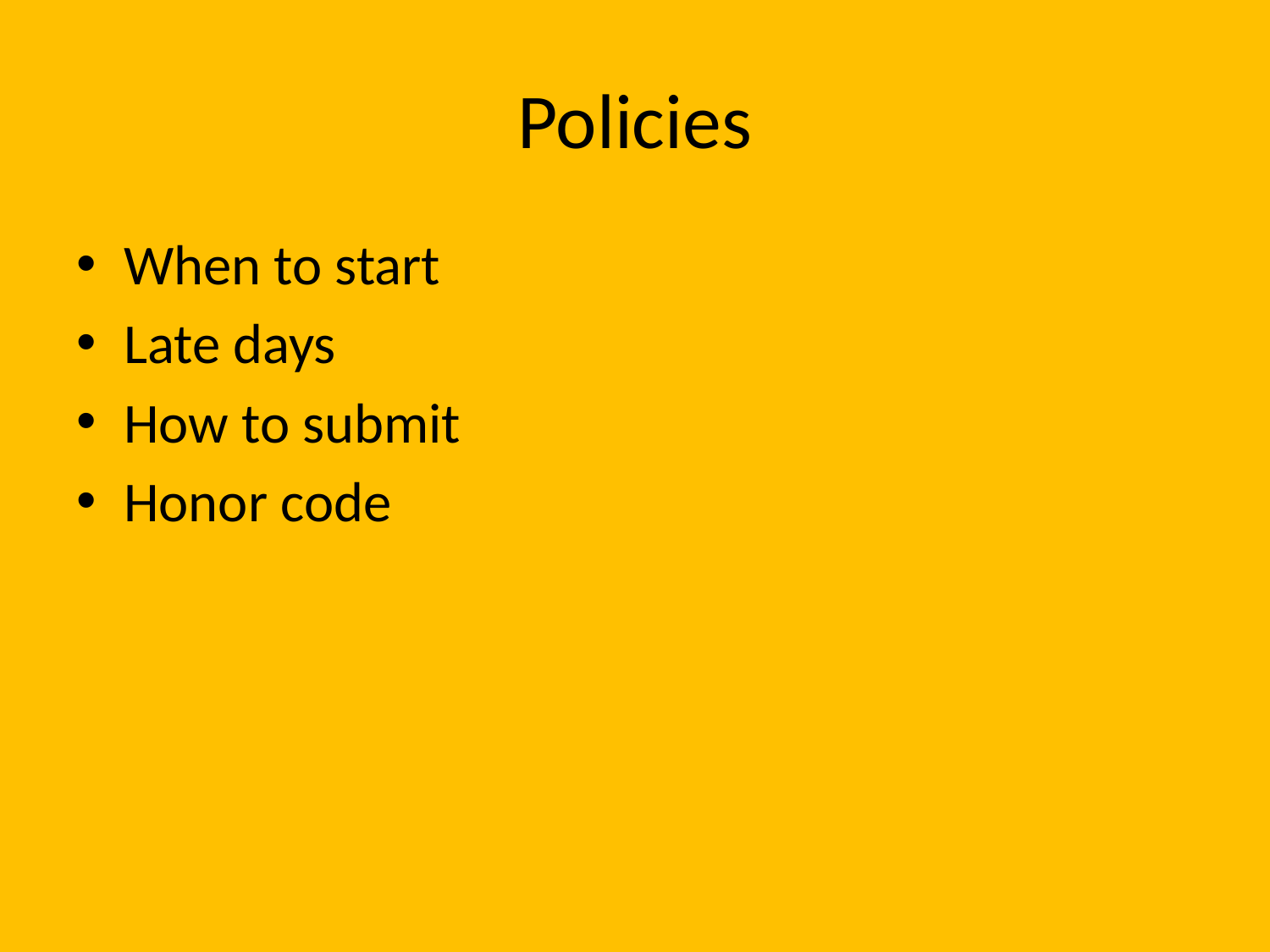

# Policies
When to start
Late days
How to submit
Honor code